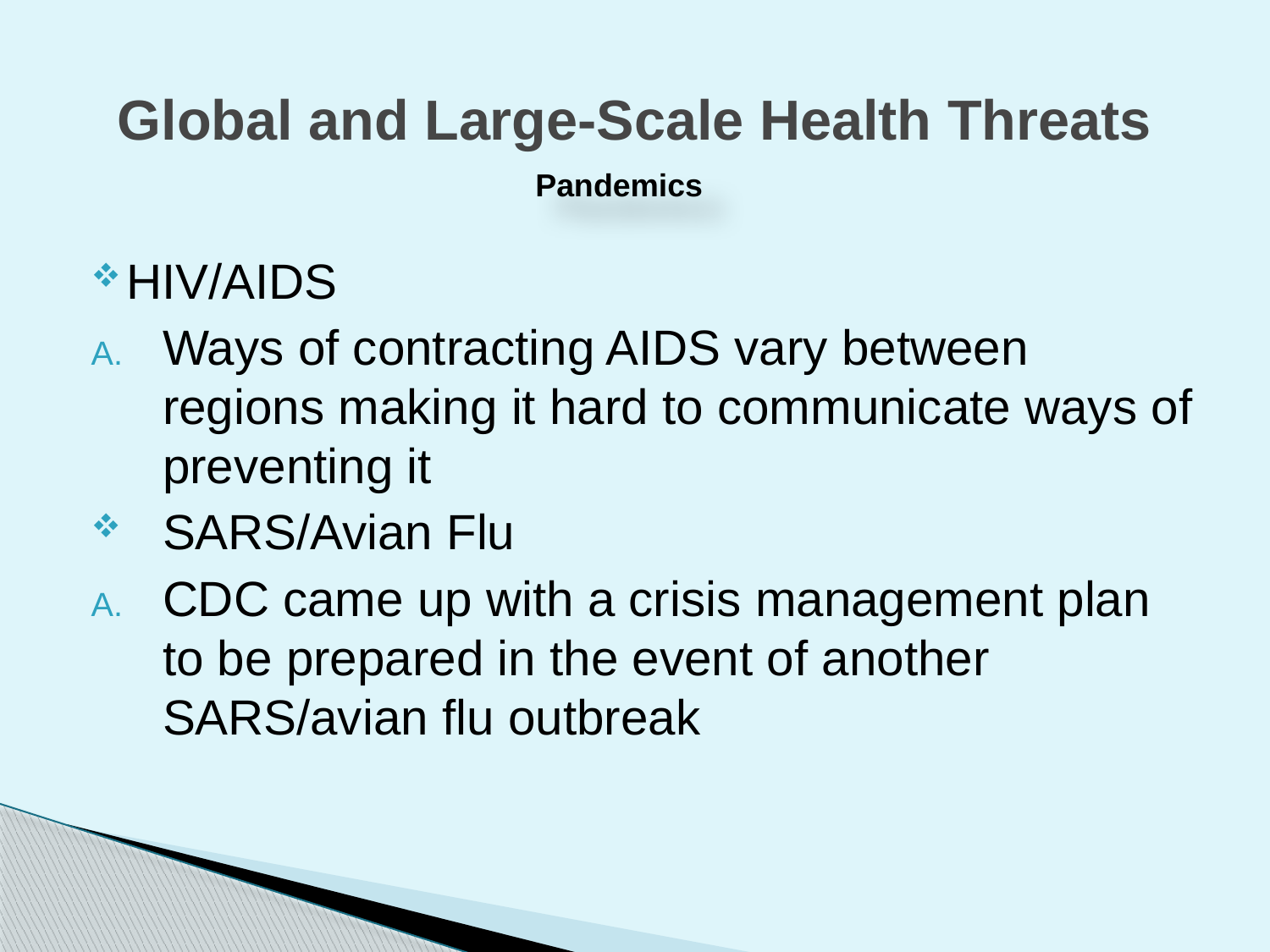

# Global and Large-Scale Health Threats
Pandemics
HIV/AIDS
Ways of contracting AIDS vary between regions making it hard to communicate ways of preventing it
SARS/Avian Flu
CDC came up with a crisis management plan to be prepared in the event of another SARS/avian flu outbreak